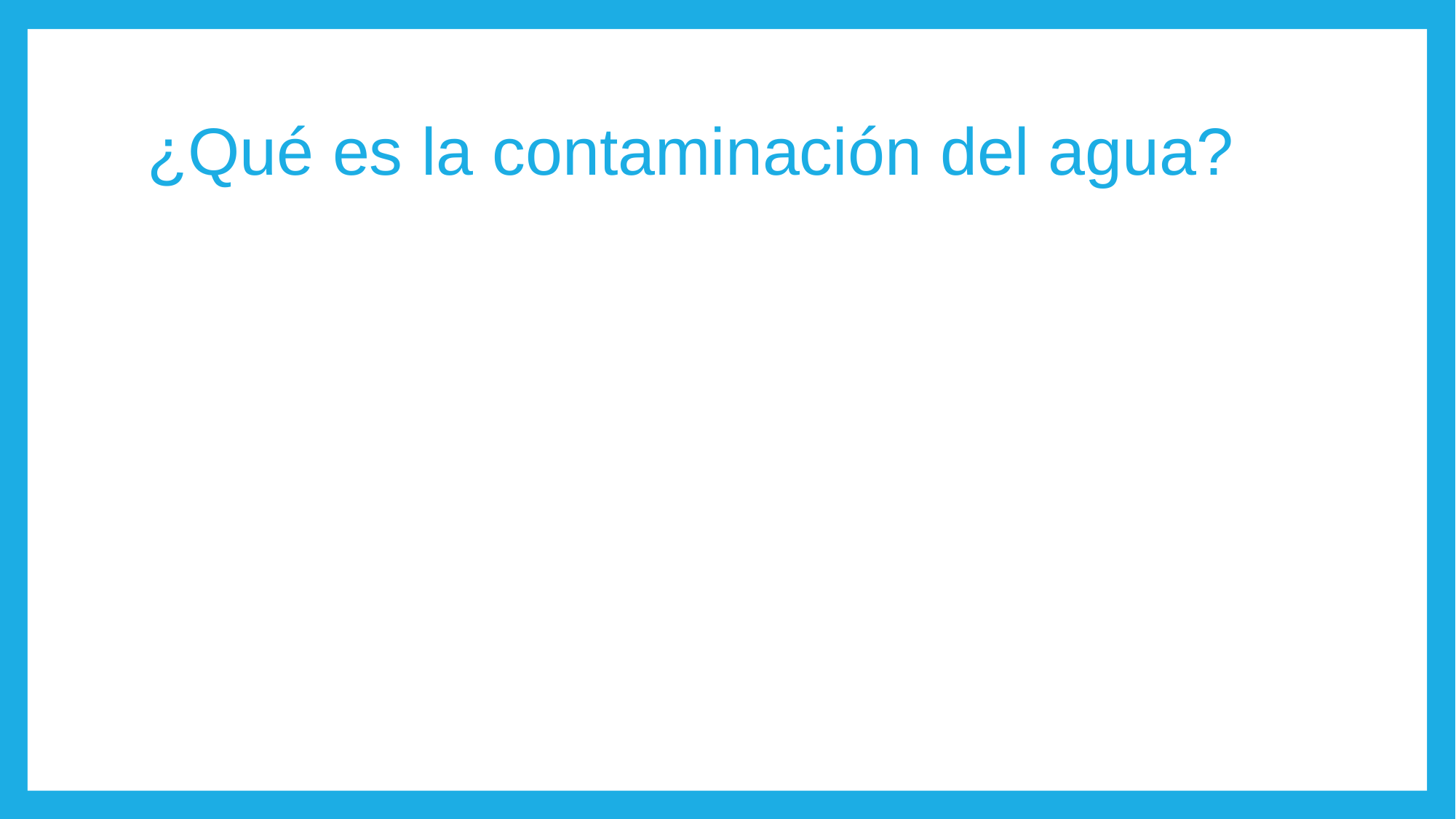

# ¿Qué es la contaminación del agua?